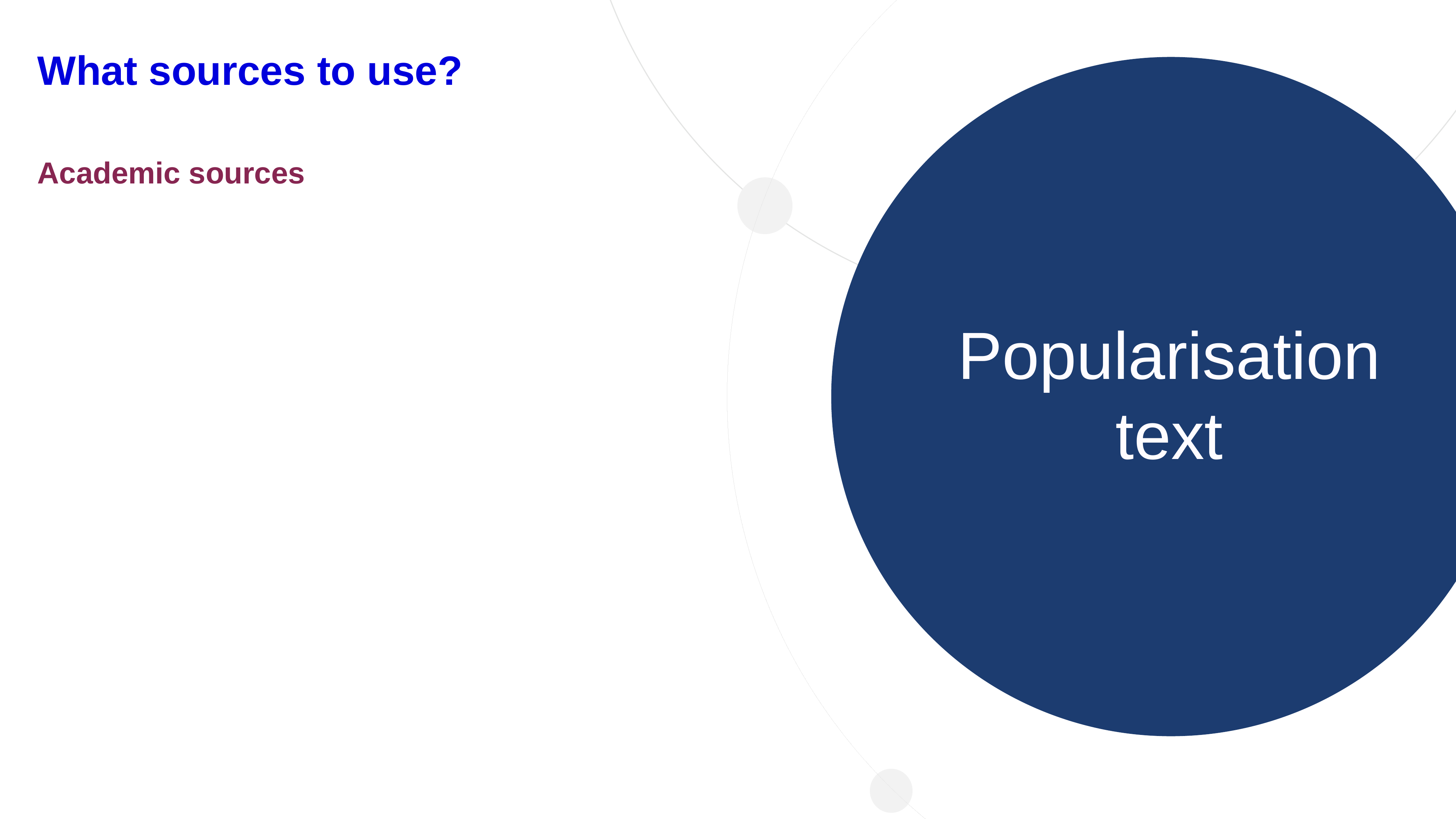

What sources to use?

Academic sources

Popularisation text